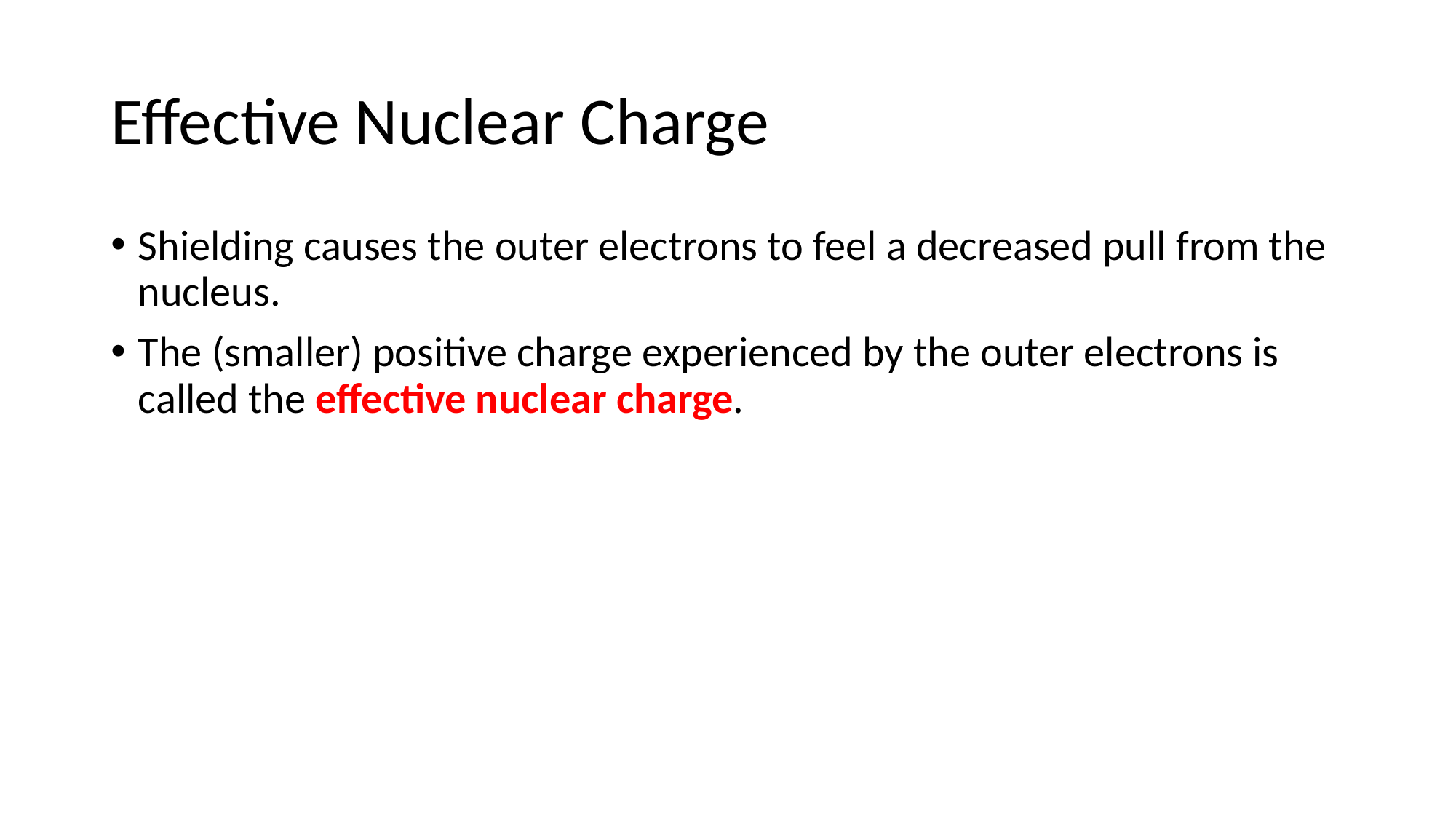

# Effective Nuclear Charge
Shielding causes the outer electrons to feel a decreased pull from the nucleus.
The (smaller) positive charge experienced by the outer electrons is called the effective nuclear charge.